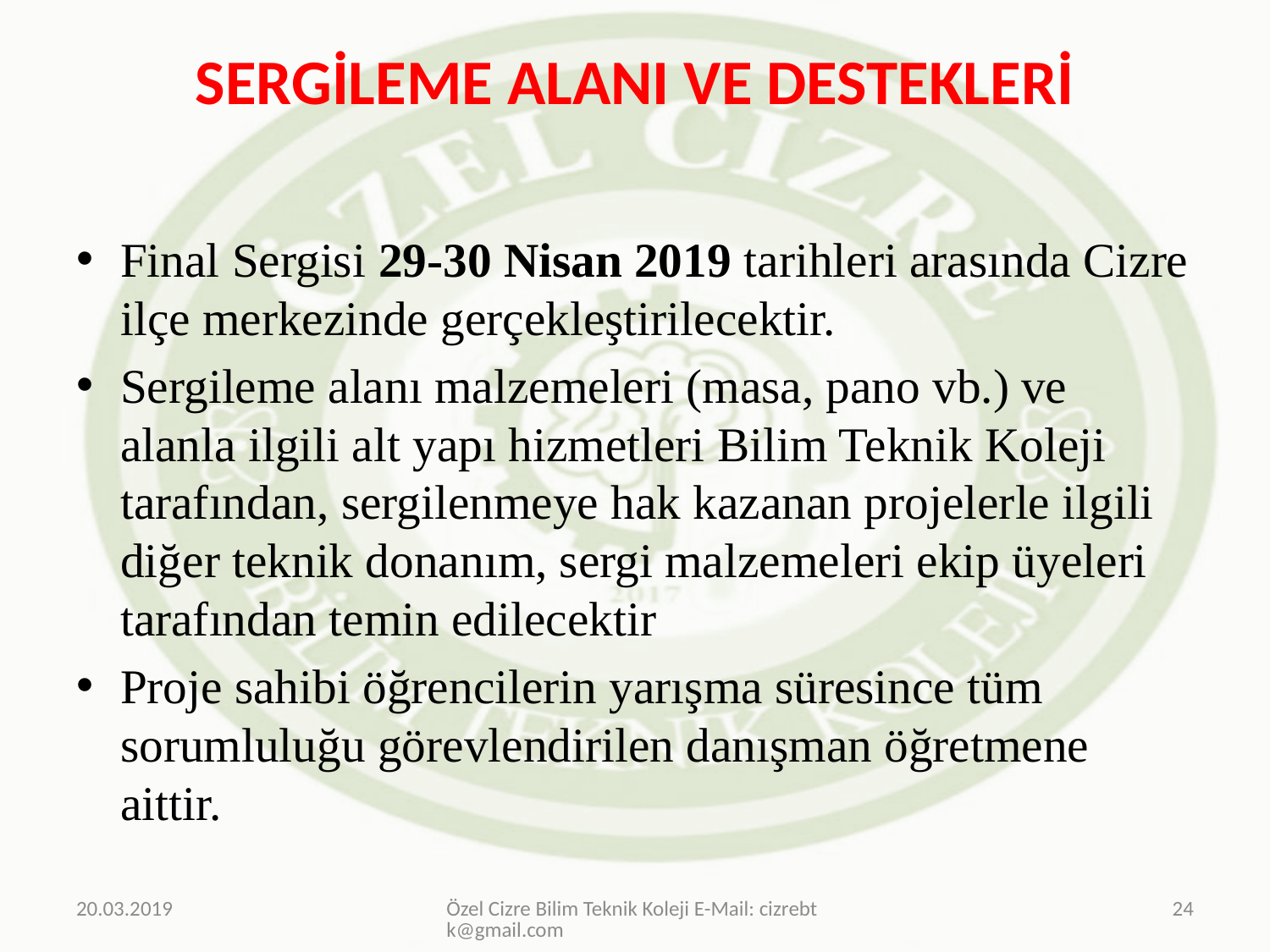

# SERGİLEME ALANI VE DESTEKLERİ
Final Sergisi 29-30 Nisan 2019 tarihleri arasında Cizre ilçe merkezinde gerçekleştirilecektir.
Sergileme alanı malzemeleri (masa, pano vb.) ve alanla ilgili alt yapı hizmetleri Bilim Teknik Koleji tarafından, sergilenmeye hak kazanan projelerle ilgili diğer teknik donanım, sergi malzemeleri ekip üyeleri tarafından temin edilecektir
Proje sahibi öğrencilerin yarışma süresince tüm sorumluluğu görevlendirilen danışman öğretmene aittir.

20.03.2019
Özel Cizre Bilim Teknik Koleji E-Mail: cizrebtk@gmail.com
24